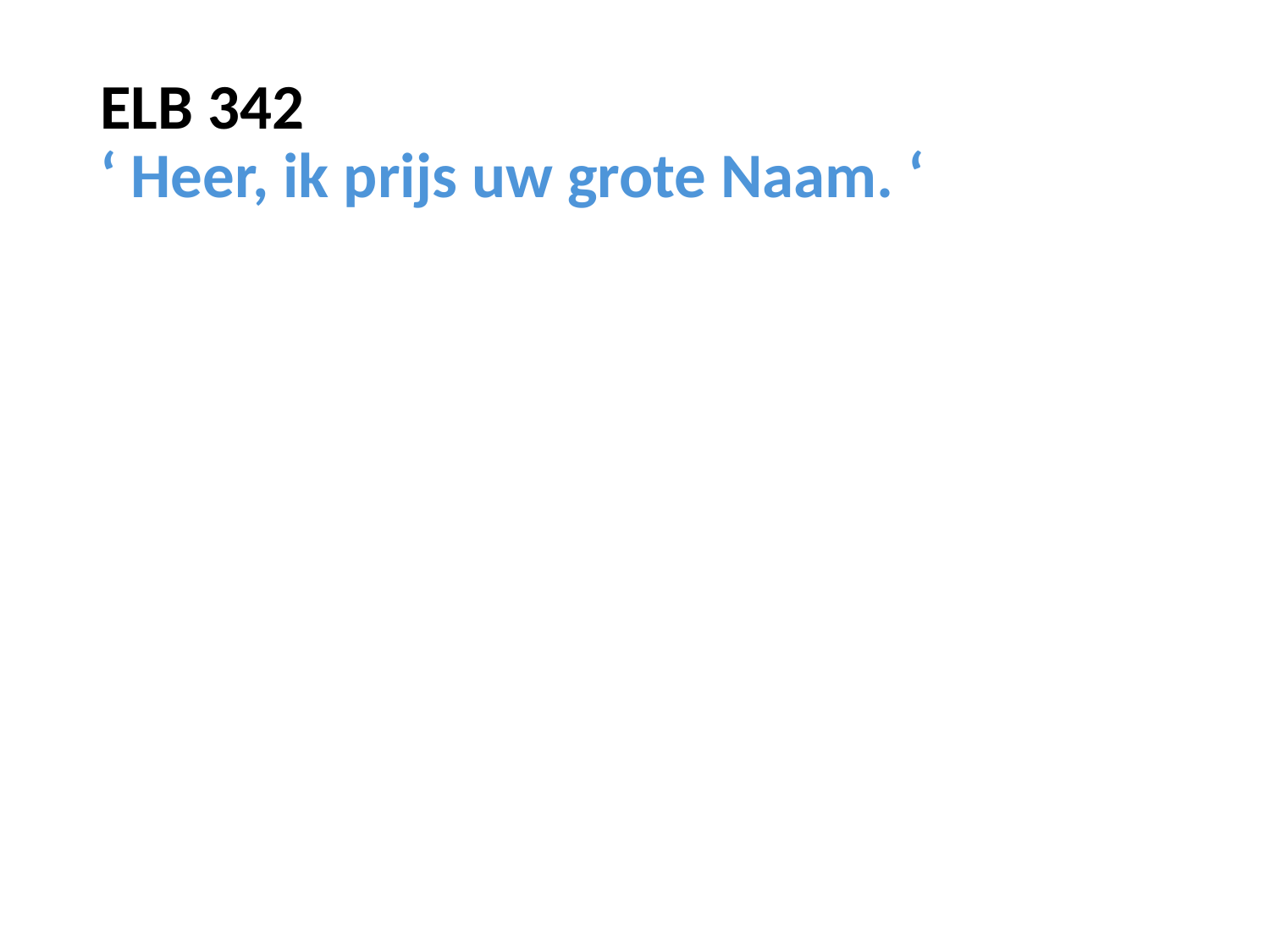

# ELB 342 ‘ Heer, ik prijs uw grote Naam. ‘